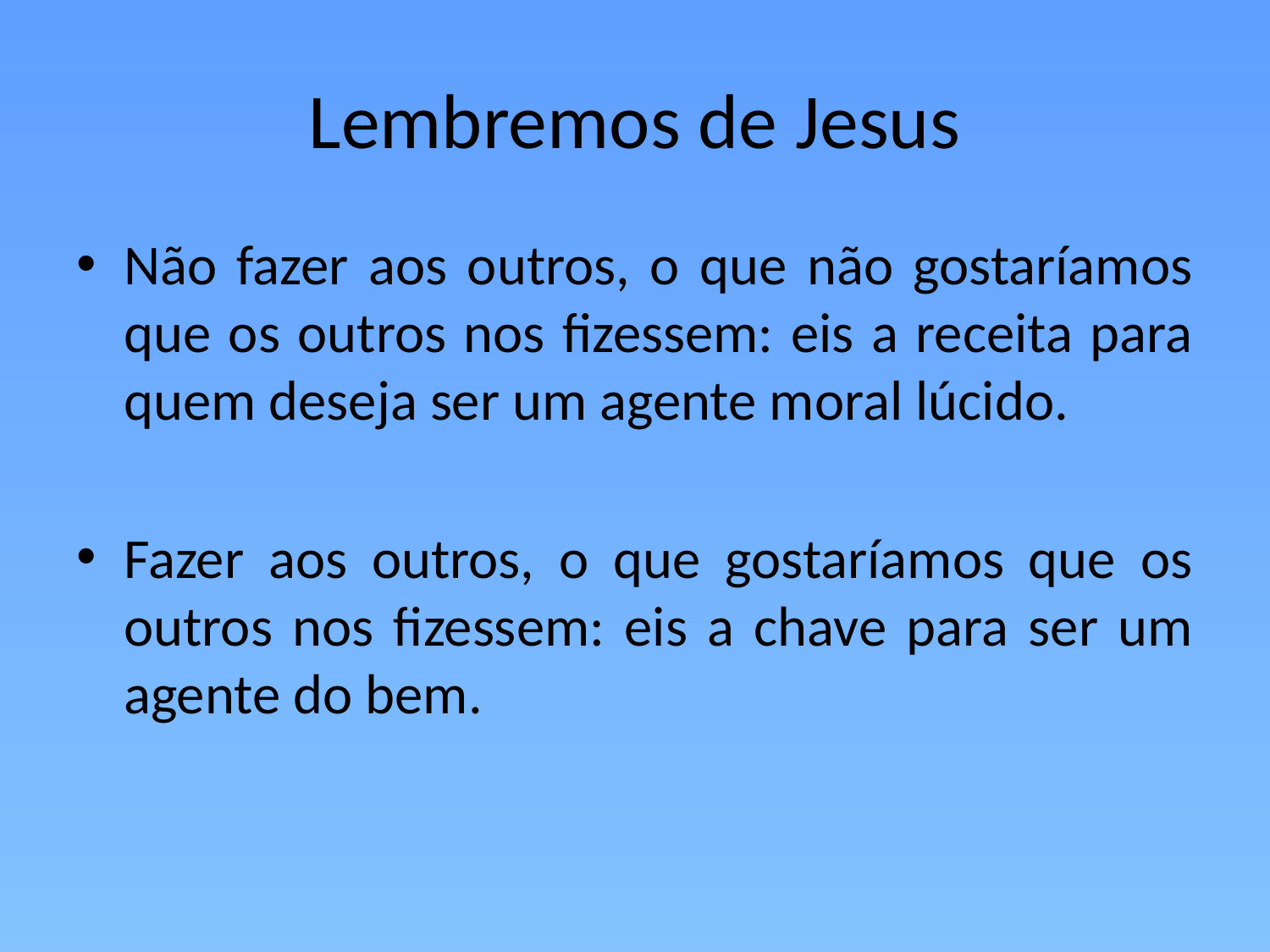

# Lembremos de Jesus
Não fazer aos outros, o que não gostaríamos que os outros nos fizessem: eis a receita para quem deseja ser um agente moral lúcido.

Fazer aos outros, o que gostaríamos que os outros nos fizessem: eis a chave para ser um agente do bem.